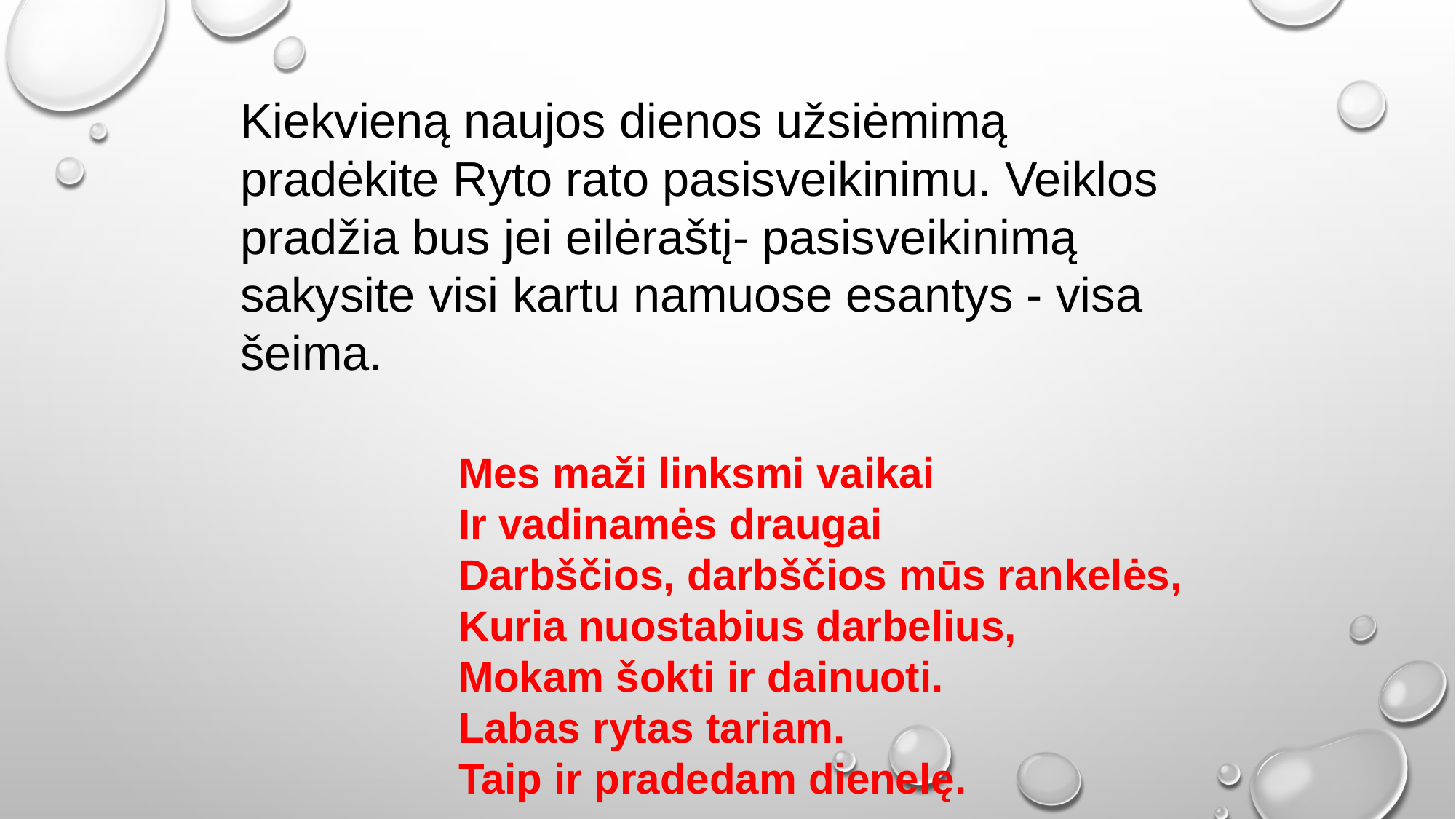

Kiekvieną naujos dienos užsiėmimą pradėkite Ryto rato pasisveikinimu. Veiklos pradžia bus jei eilėraštį- pasisveikinimą sakysite visi kartu namuose esantys - visa šeima.

		Mes maži linksmi vaikai
		Ir vadinamės draugai
		Darbščios, darbščios mūs rankelės,
		Kuria nuostabius darbelius,
		Mokam šokti ir dainuoti.
		Labas rytas tariam.
		Taip ir pradedam dienelę.